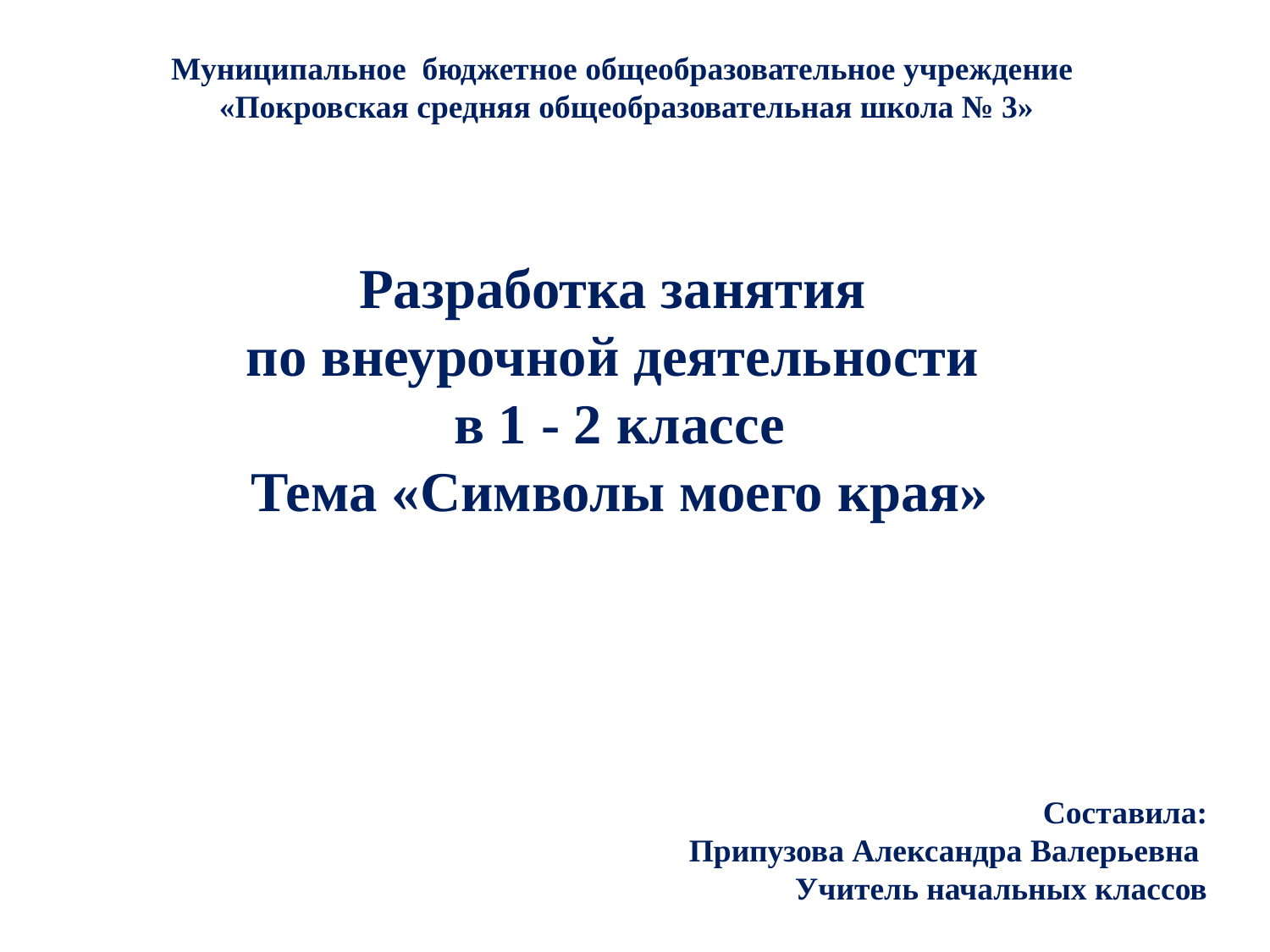

# Муниципальное  бюджетное общеобразовательное учреждение «Покровская средняя общеобразовательная школа № 3»
Разработка занятия
по внеурочной деятельности
в 1 - 2 классе
Тема «Символы моего края»
Составила:
Припузова Александра Валерьевна
Учитель начальных классов